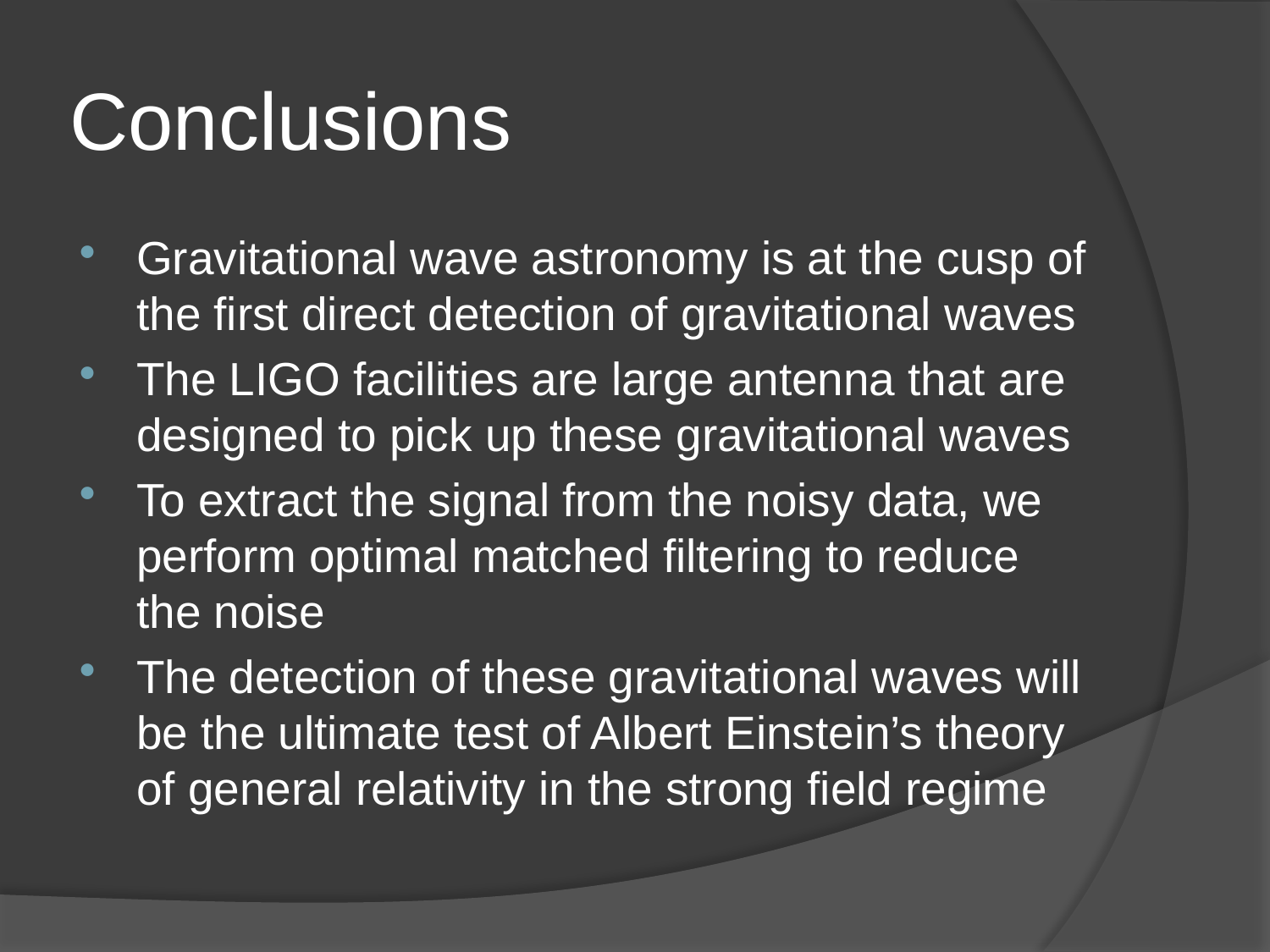

# Conclusions
Gravitational wave astronomy is at the cusp of the first direct detection of gravitational waves
The LIGO facilities are large antenna that are designed to pick up these gravitational waves
To extract the signal from the noisy data, we perform optimal matched filtering to reduce the noise
The detection of these gravitational waves will be the ultimate test of Albert Einstein’s theory of general relativity in the strong field regime